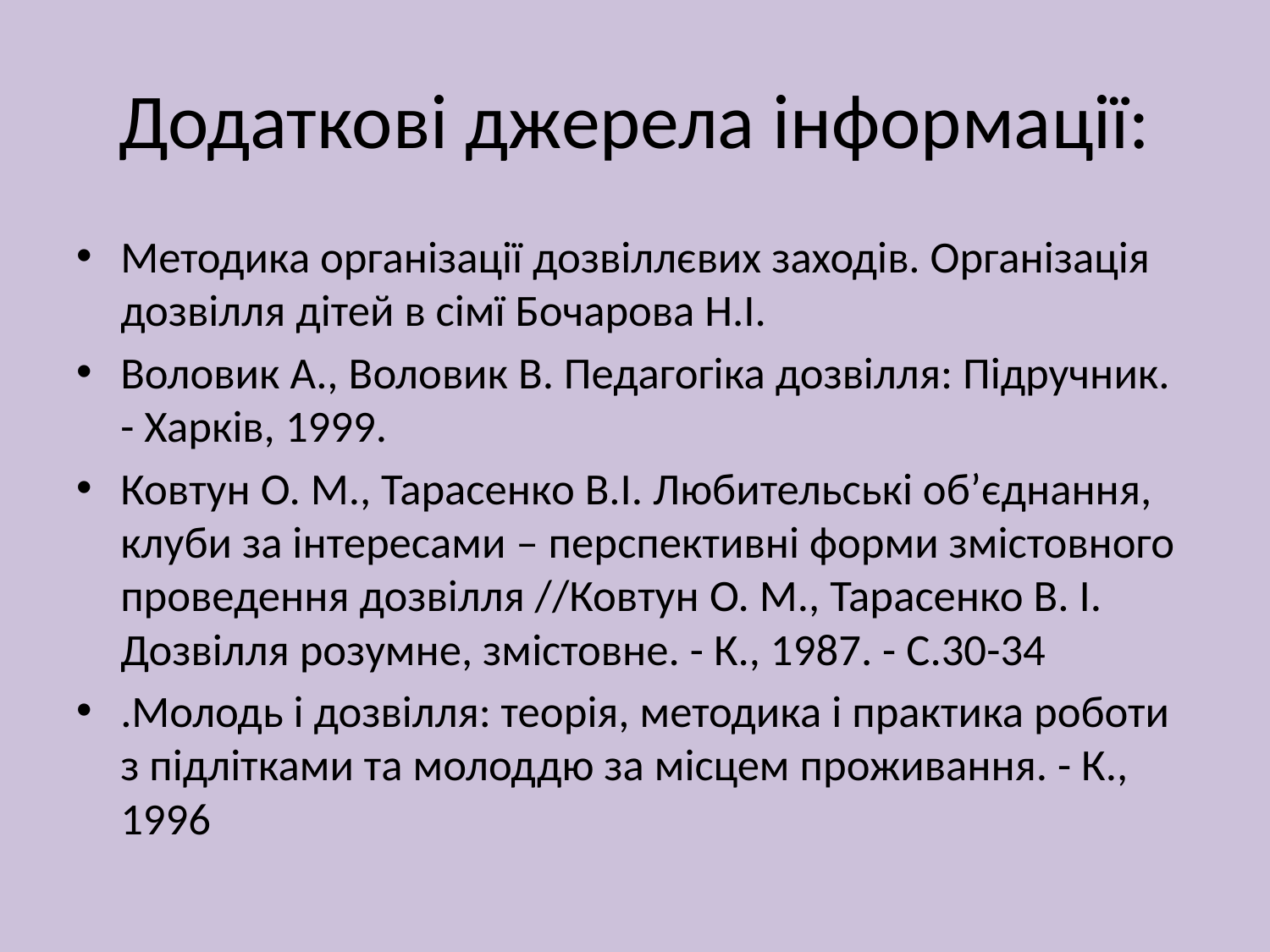

# Додаткові джерела інформації:
Методика організації дозвіллєвих заходів. Організація дозвілля дітей в сімї Бочарова Н.І.
Воловик А., Воловик В. Педагогіка дозвілля: Підручник. - Харків, 1999.
Ковтун О. М., Тарасенко В.І. Любительські об’єднання, клуби за інтересами – перспективні форми змістовного проведення дозвілля //Ковтун О. М., Тарасенко В. І. Дозвілля розумне, змістовне. - К., 1987. - С.30-34
.Молодь і дозвілля: теорія, методика і практика роботи з підлітками та молоддю за місцем проживання. - К., 1996